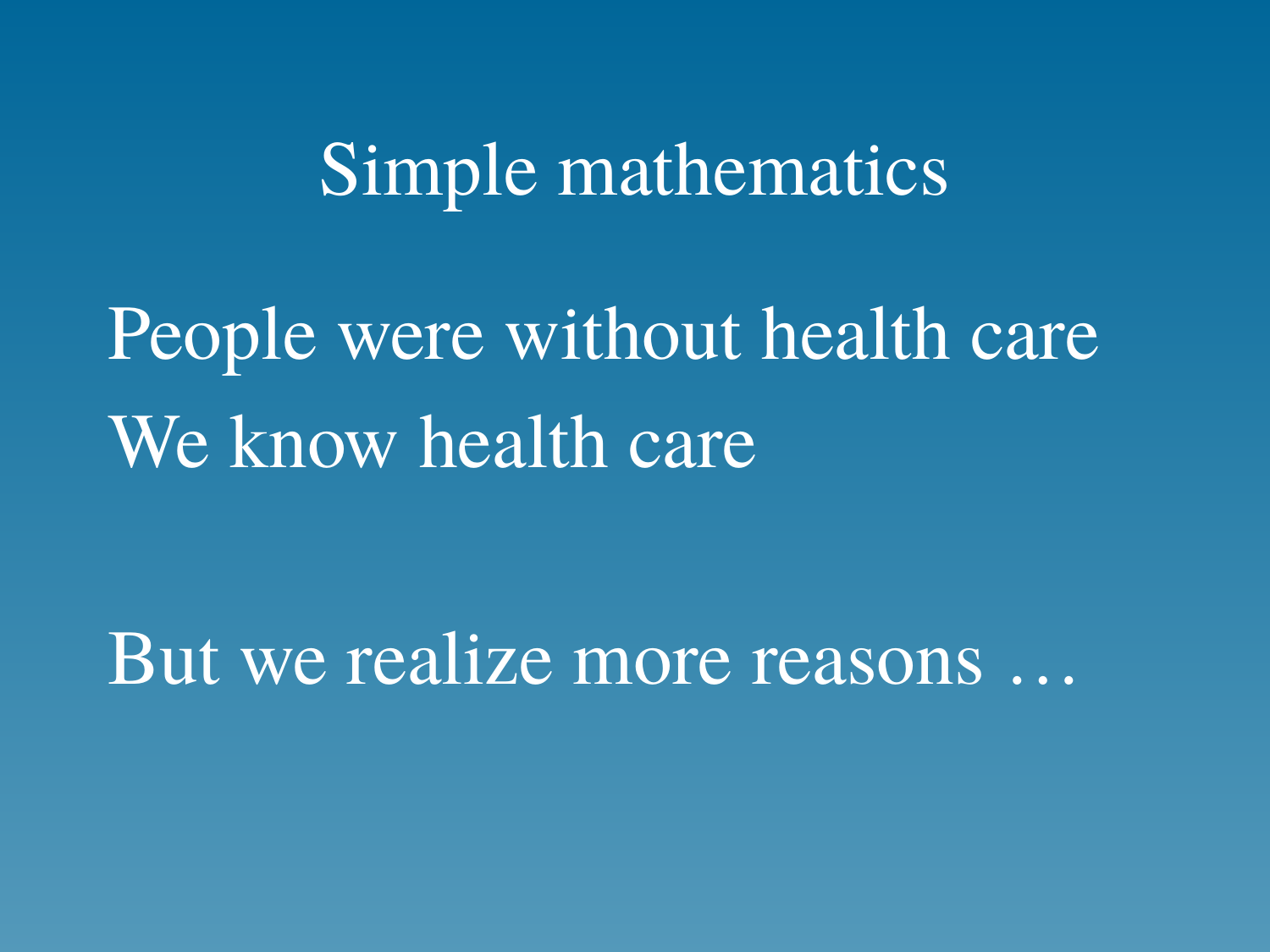

# Simple mathematics
People were without health care
We know health care

But we realize more reasons …